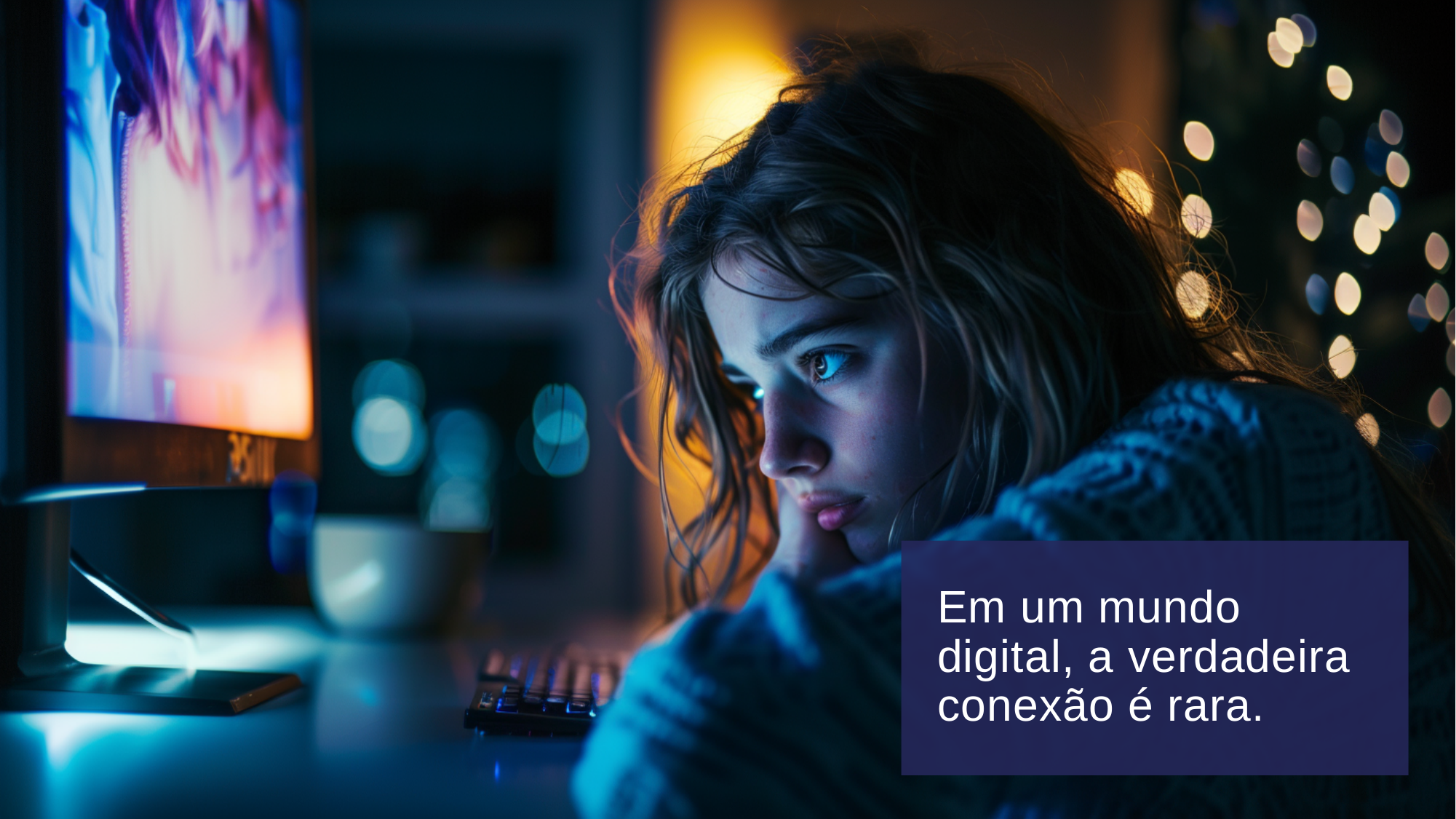

Em um mundo digital, a verdadeira conexão é rara.